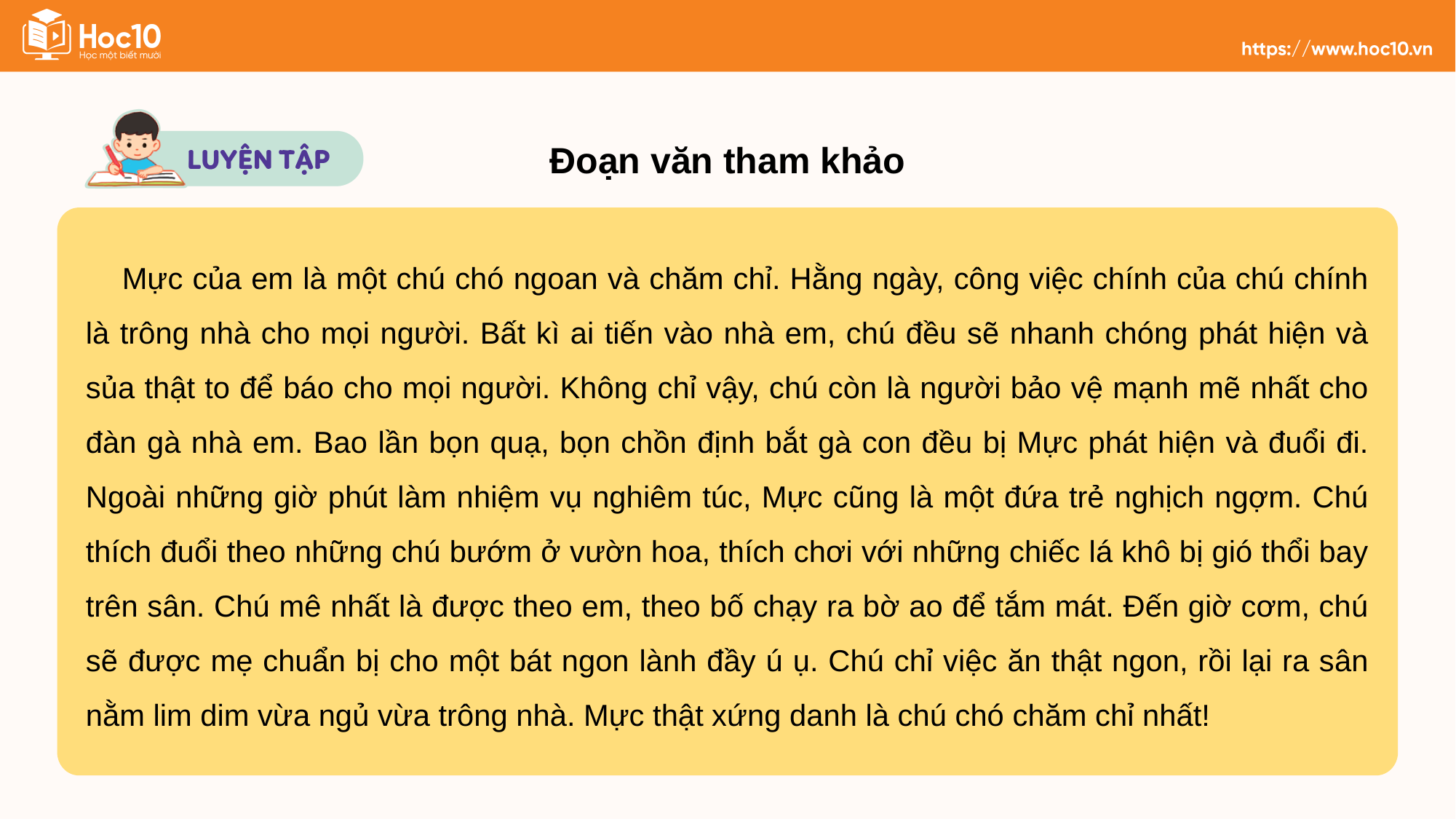

Đoạn văn tham khảo
Mực của em là một chú chó ngoan và chăm chỉ. Hằng ngày, công việc chính của chú chính là trông nhà cho mọi người. Bất kì ai tiến vào nhà em, chú đều sẽ nhanh chóng phát hiện và sủa thật to để báo cho mọi người. Không chỉ vậy, chú còn là người bảo vệ mạnh mẽ nhất cho đàn gà nhà em. Bao lần bọn quạ, bọn chồn định bắt gà con đều bị Mực phát hiện và đuổi đi. Ngoài những giờ phút làm nhiệm vụ nghiêm túc, Mực cũng là một đứa trẻ nghịch ngợm. Chú thích đuổi theo những chú bướm ở vườn hoa, thích chơi với những chiếc lá khô bị gió thổi bay trên sân. Chú mê nhất là được theo em, theo bố chạy ra bờ ao để tắm mát. Đến giờ cơm, chú sẽ được mẹ chuẩn bị cho một bát ngon lành đầy ú ụ. Chú chỉ việc ăn thật ngon, rồi lại ra sân nằm lim dim vừa ngủ vừa trông nhà. Mực thật xứng danh là chú chó chăm chỉ nhất!